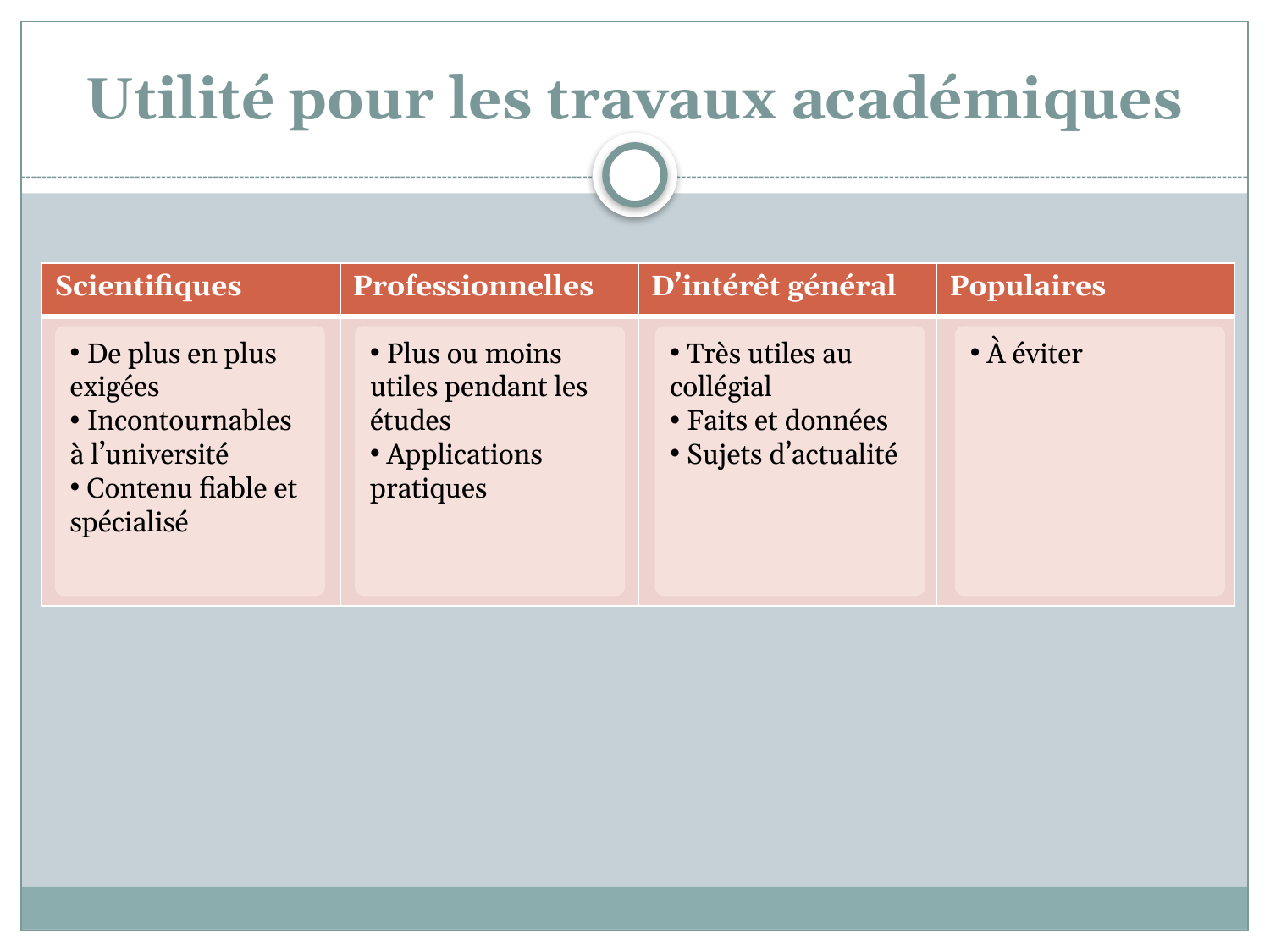

# Utilité pour les travaux académiques
| Scientifiques | Professionnelles | D’intérêt général | Populaires |
| --- | --- | --- | --- |
|  |  |  |  |
 De plus en plus exigées
 Incontournables à l’université
 Contenu fiable et spécialisé

 Plus ou moins utiles pendant les études
 Applications pratiques
 Très utiles au collégial
 Faits et données
 Sujets d’actualité
 À éviter